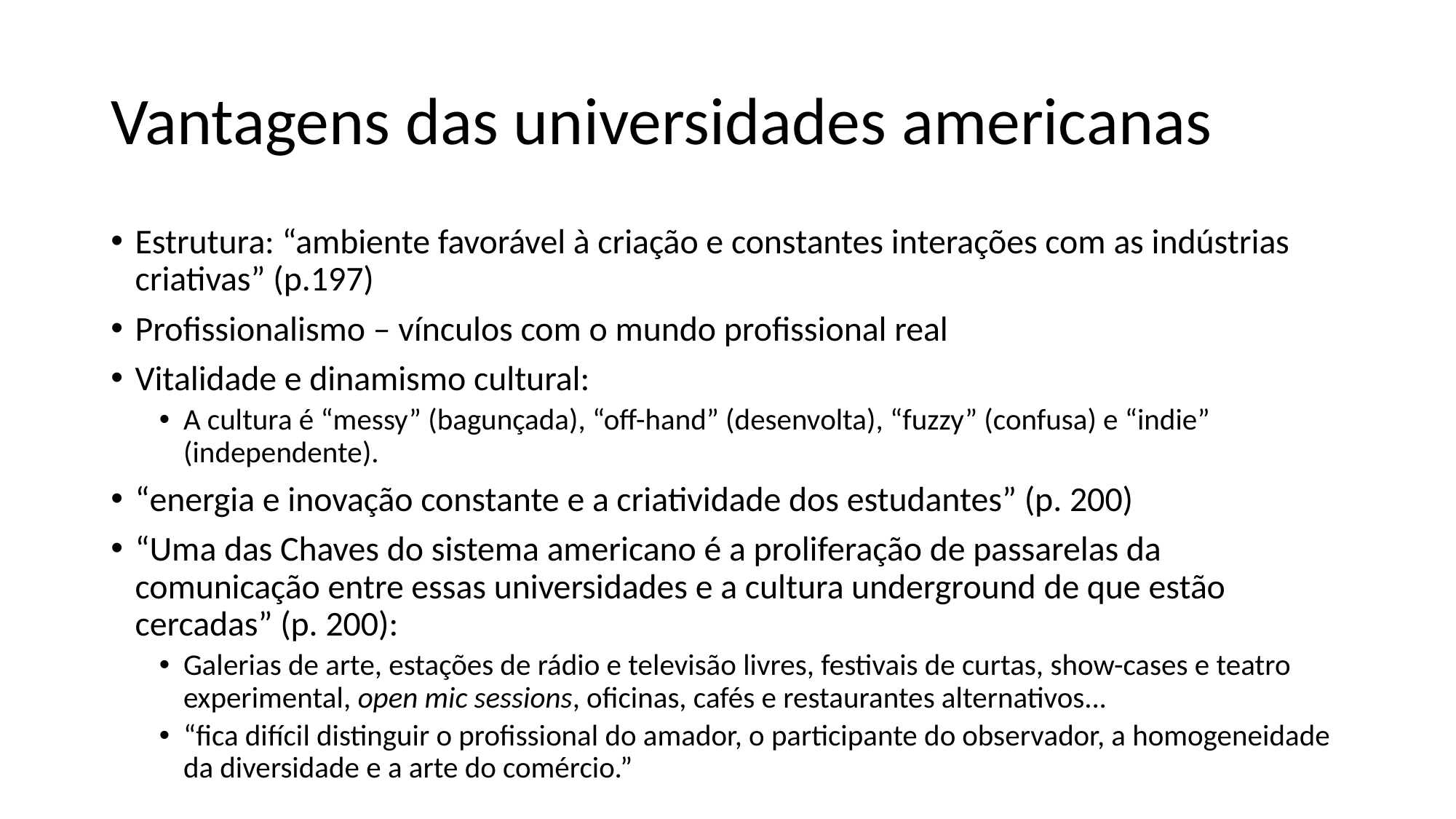

# Vantagens das universidades americanas
Estrutura: “ambiente favorável à criação e constantes interações com as indústrias criativas” (p.197)
Profissionalismo – vínculos com o mundo profissional real
Vitalidade e dinamismo cultural:
A cultura é “messy” (bagunçada), “off-hand” (desenvolta), “fuzzy” (confusa) e “indie” (independente).
“energia e inovação constante e a criatividade dos estudantes” (p. 200)
“Uma das Chaves do sistema americano é a proliferação de passarelas da comunicação entre essas universidades e a cultura underground de que estão cercadas” (p. 200):
Galerias de arte, estações de rádio e televisão livres, festivais de curtas, show-cases e teatro experimental, open mic sessions, oficinas, cafés e restaurantes alternativos...
“fica difícil distinguir o profissional do amador, o participante do observador, a homogeneidade da diversidade e a arte do comércio.”